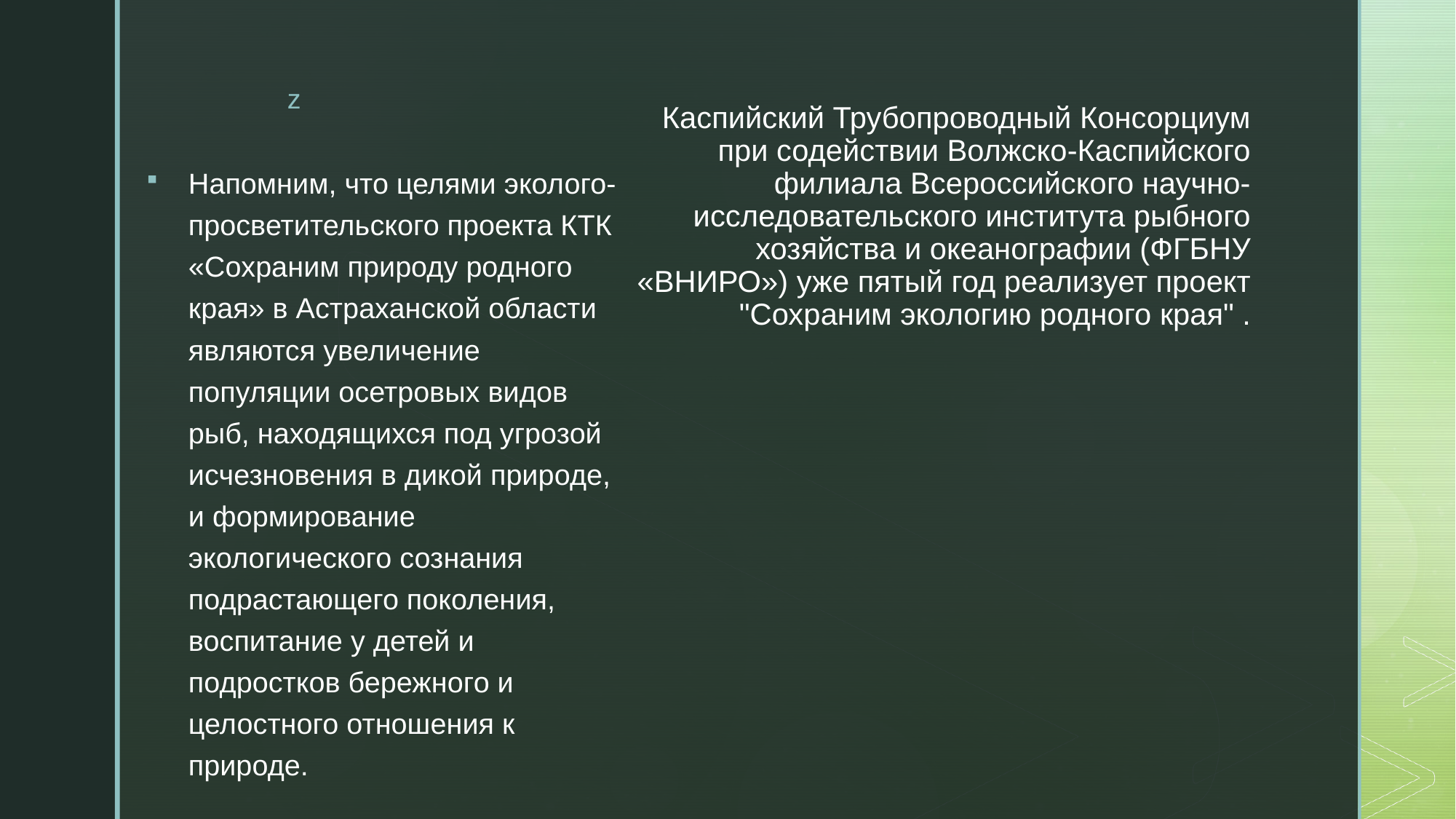

# Каспийский Трубопроводный Консорциум при содействии Волжско-Каспийского филиала Всероссийского научно-исследовательского института рыбного хозяйства и океанографии (ФГБНУ «ВНИРО») уже пятый год реализует проект "Сохраним экологию родного края" .
Напомним, что целями эколого-просветительского проекта КТК «Сохраним природу родного края» в Астраханской области являются увеличение популяции осетровых видов рыб, находящихся под угрозой исчезновения в дикой природе, и формирование экологического сознания подрастающего поколения, воспитание у детей и подростков бережного и целостного отношения к природе.